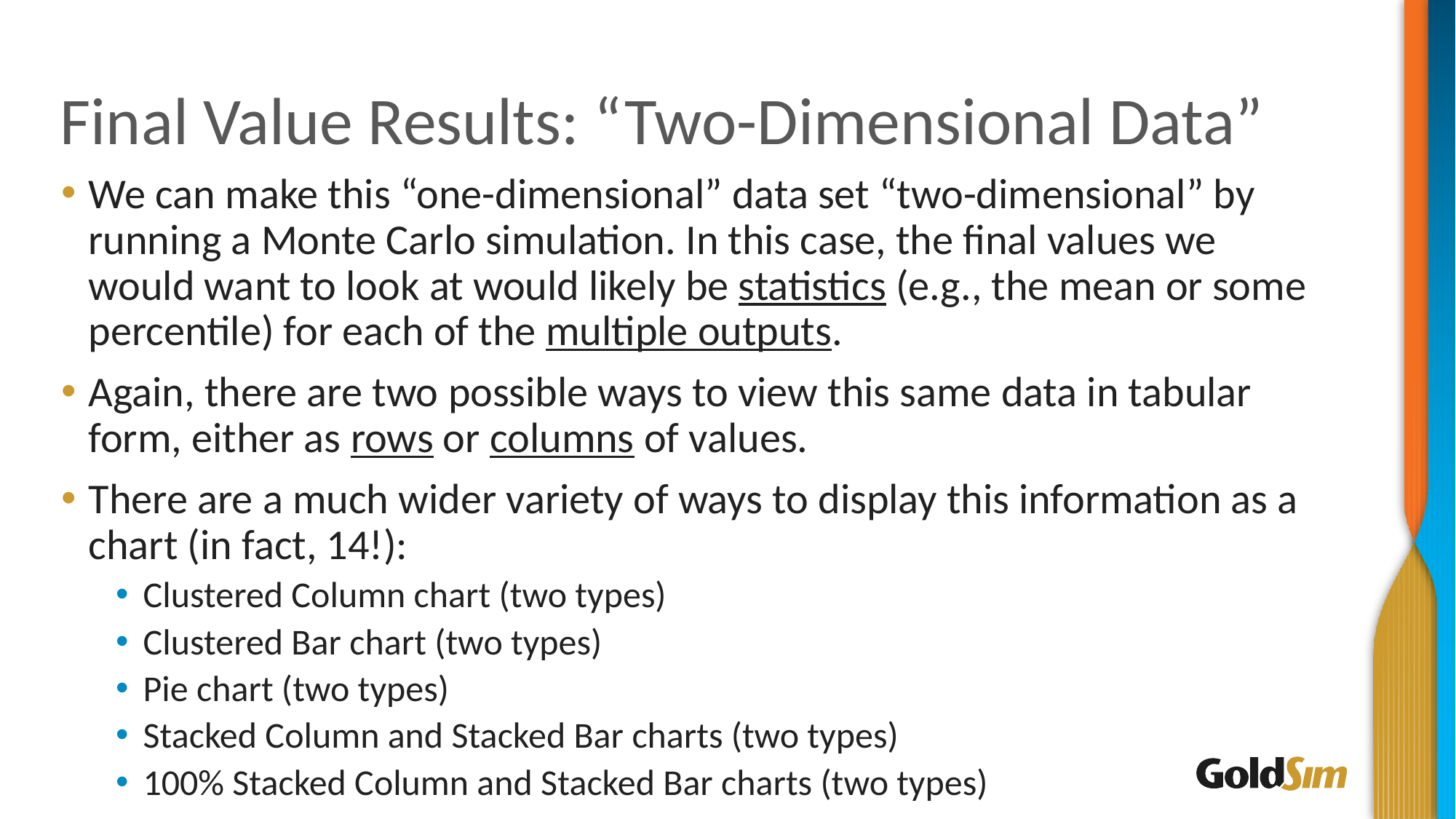

# Final Value Results: “Two-Dimensional Data”
We can make this “one-dimensional” data set “two-dimensional” by running a Monte Carlo simulation. In this case, the final values we would want to look at would likely be statistics (e.g., the mean or some percentile) for each of the multiple outputs.
Again, there are two possible ways to view this same data in tabular form, either as rows or columns of values.
There are a much wider variety of ways to display this information as a chart (in fact, 14!):
Clustered Column chart (two types)
Clustered Bar chart (two types)
Pie chart (two types)
Stacked Column and Stacked Bar charts (two types)
100% Stacked Column and Stacked Bar charts (two types)